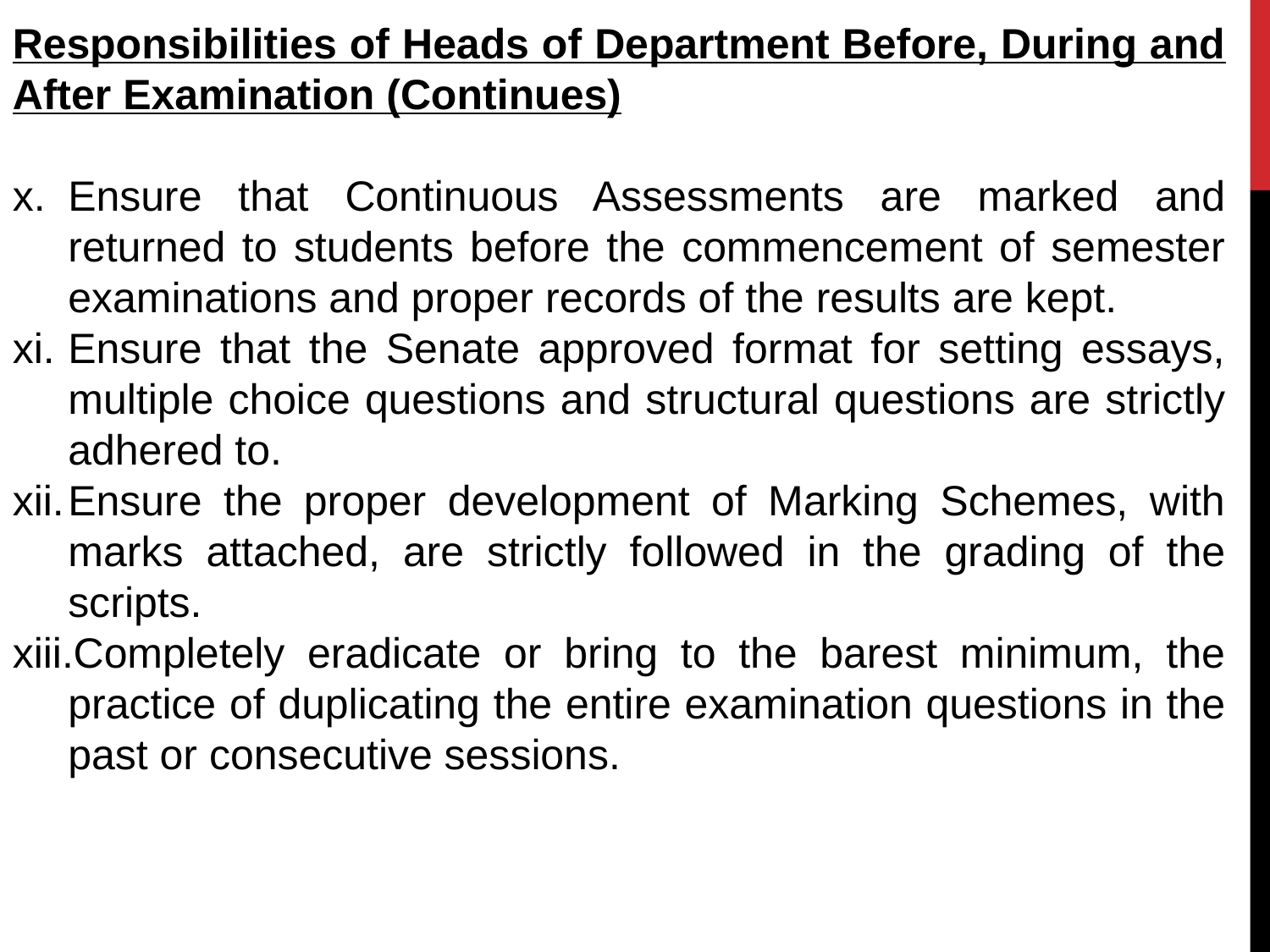

Responsibilities of Heads of Department Before, During and After Examination (Continues)

Ensure that Continuous Assessments are marked and returned to students before the commencement of semester examinations and proper records of the results are kept.
Ensure that the Senate approved format for setting essays, multiple choice questions and structural questions are strictly adhered to.
Ensure the proper development of Marking Schemes, with marks attached, are strictly followed in the grading of the scripts.
Completely eradicate or bring to the barest minimum, the practice of duplicating the entire examination questions in the past or consecutive sessions.